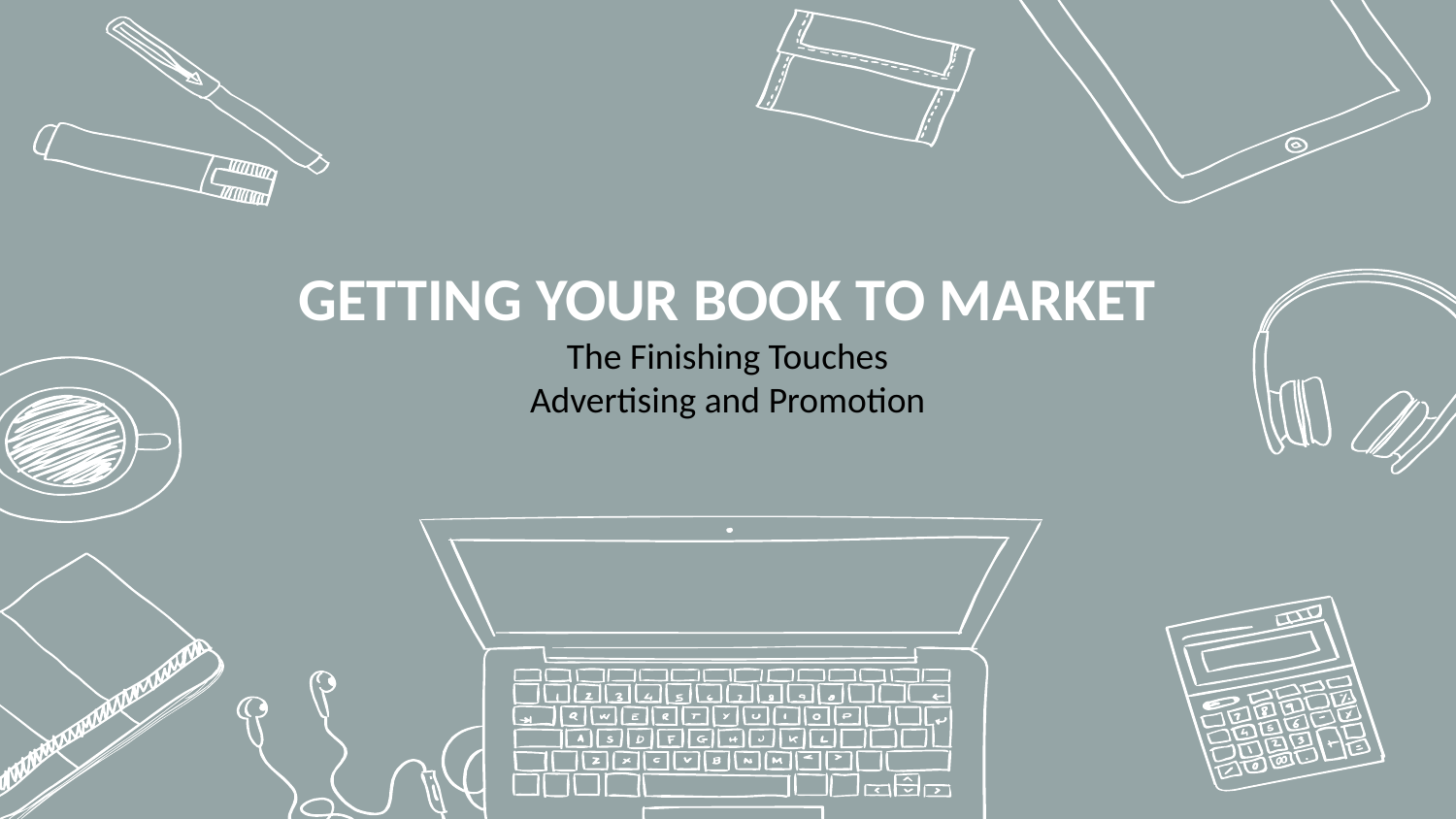

# GETTING YOUR BOOK TO MARKET
The Finishing Touches
Advertising and Promotion